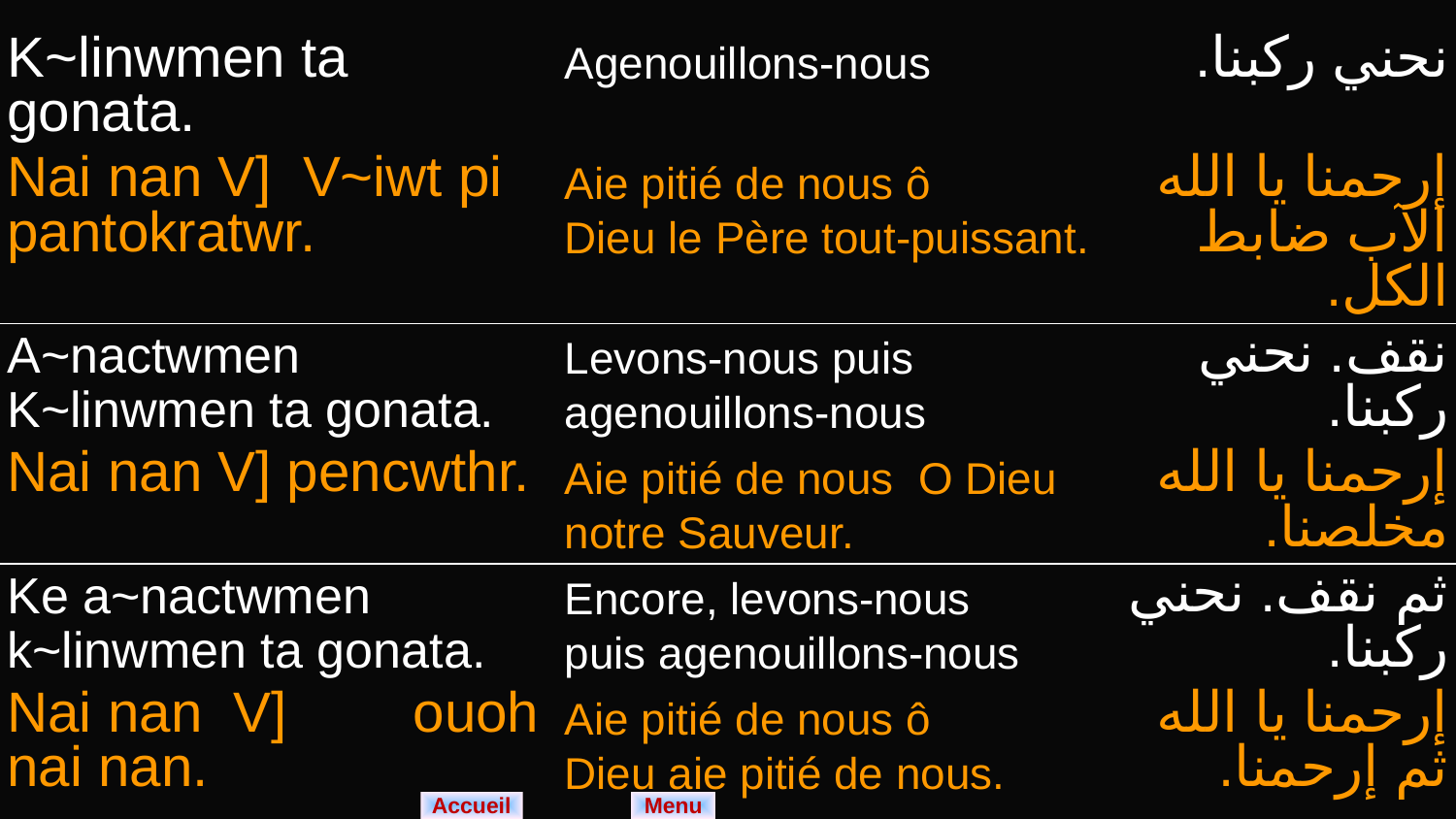

| K~linwmen ta gonata. | Agenouillons-nous | نحني ركبنا. |
| --- | --- | --- |
| Nai nan V] V~iwt pi pantokratwr. | Aie pitié de nous ô Dieu le Père tout-puissant. | إرحمنا يا الله الآب ضابط الكل. |
| A~nactwmen K~linwmen ta gonata. | Levons-nous puis agenouillons-nous | نقف. نحني ركبنا. |
| Nai nan V] pencwthr. | Aie pitié de nous O Dieu notre Sauveur. | إرحمنا يا الله مخلصنا. |
| Ke a~nactwmen k~linwmen ta gonata. | Encore, levons-nous puis agenouillons-nous | ثم نقف. نحني ركبنا. |
| Nai nan V] ouoh nai nan. | Aie pitié de nous ô Dieu aie pitié de nous. | إرحمنا يا الله ثم إرحمنا. |
Menu